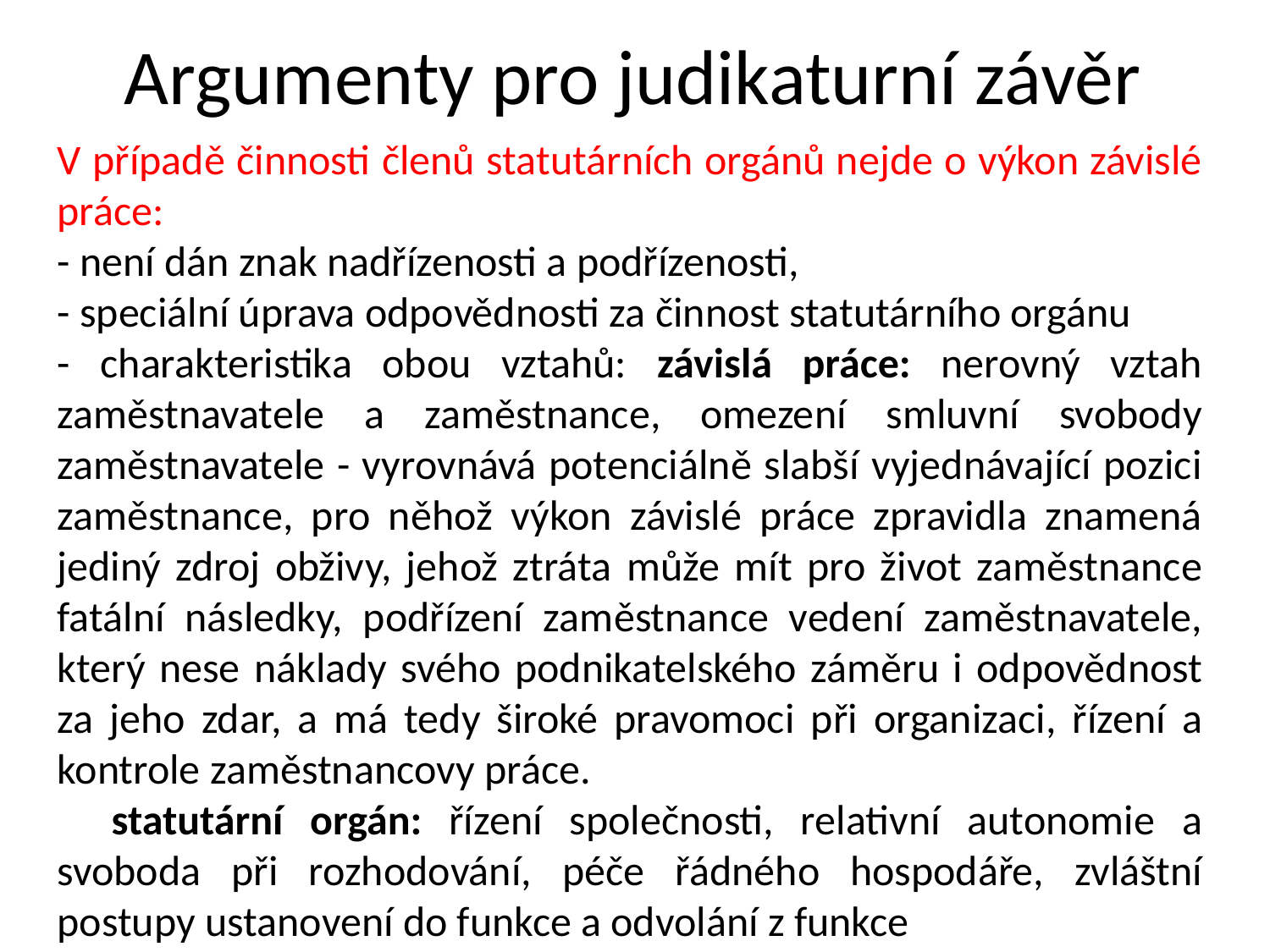

Argumenty pro judikaturní závěr
V případě činnosti členů statutárních orgánů nejde o výkon závislé práce:
- není dán znak nadřízenosti a podřízenosti,
- speciální úprava odpovědnosti za činnost statutárního orgánu
- charakteristika obou vztahů: závislá práce: nerovný vztah zaměstnavatele a zaměstnance, omezení smluvní svobody zaměstnavatele - vyrovnává potenciálně slabší vyjednávající pozici zaměstnance, pro něhož výkon závislé práce zpravidla znamená jediný zdroj obživy, jehož ztráta může mít pro život zaměstnance fatální následky, podřízení zaměstnance vedení zaměstnavatele, který nese náklady svého podnikatelského záměru i odpovědnost za jeho zdar, a má tedy široké pravomoci při organizaci, řízení a kontrole zaměstnancovy práce.
  statutární orgán: řízení společnosti, relativní autonomie a svoboda při rozhodování, péče řádného hospodáře, zvláštní postupy ustanovení do funkce a odvolání z funkce